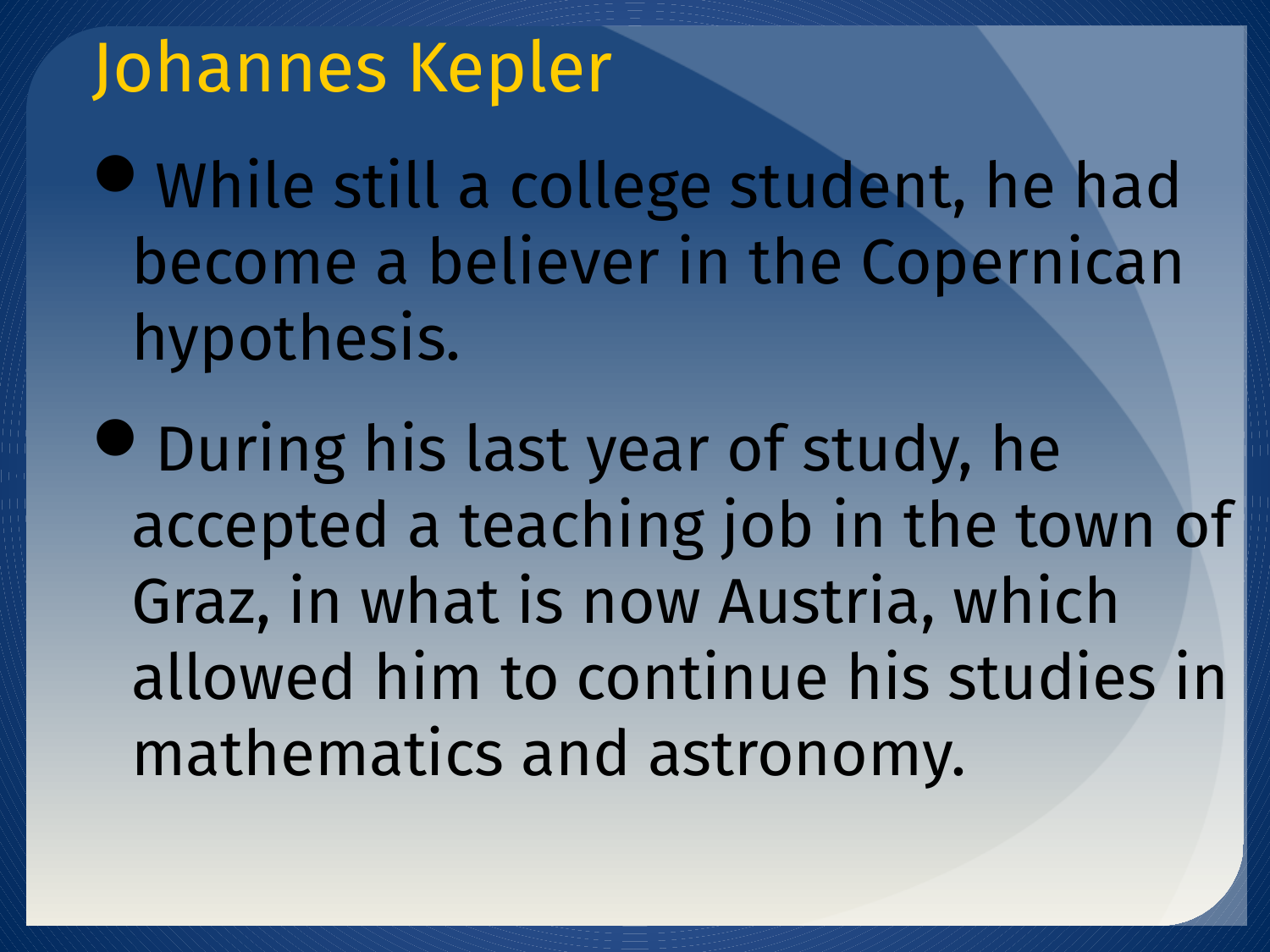

Johannes Kepler
While still a college student, he had become a believer in the Copernican hypothesis.
During his last year of study, he accepted a teaching job in the town of Graz, in what is now Austria, which allowed him to continue his studies in mathematics and astronomy.